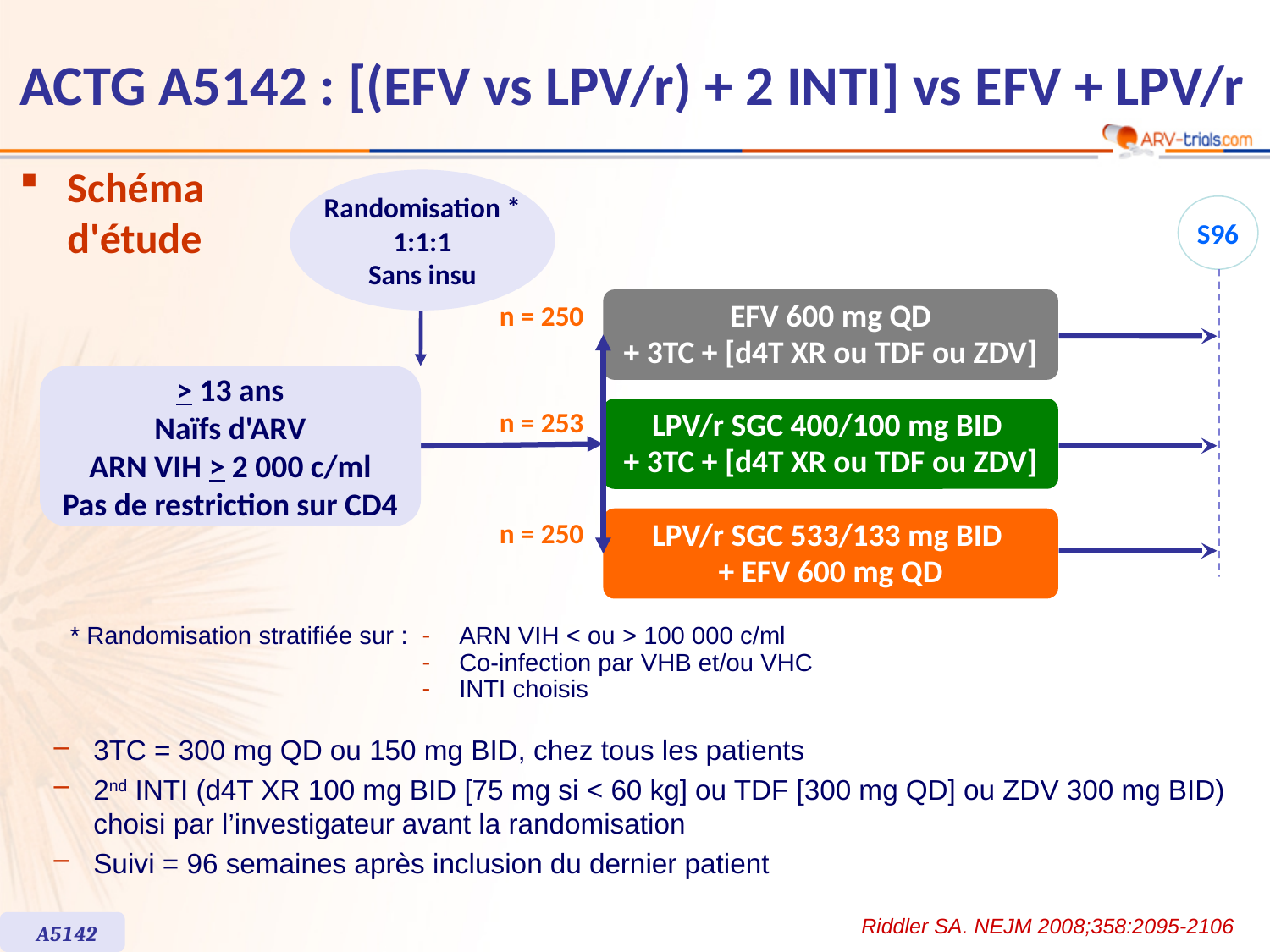

# ACTG A5142 : [(EFV vs LPV/r) + 2 INTI] vs EFV + LPV/r
Schéma d'étude
Randomisation *
1:1:1
Sans insu
S96

EFV 600 mg QD
+ 3TC + [d4T XR ou TDF ou ZDV]
n = 250

> 13 ans
Naïfs d'ARV
ARN VIH > 2 000 c/ml
Pas de restriction sur CD4
n = 253
LPV/r SGC 400/100 mg BID
+ 3TC + [d4T XR ou TDF ou ZDV]

LPV/r SGC 533/133 mg BID
+ EFV 600 mg QD
n = 250

 ARN VIH < ou > 100 000 c/ml
 Co-infection par VHB et/ou VHC
 INTI choisis
* Randomisation stratifiée sur :
3TC = 300 mg QD ou 150 mg BID, chez tous les patients
2nd INTI (d4T XR 100 mg BID [75 mg si < 60 kg] ou TDF [300 mg QD] ou ZDV 300 mg BID) choisi par l’investigateur avant la randomisation
Suivi = 96 semaines après inclusion du dernier patient
Riddler SA. NEJM 2008;358:2095-2106

A5142